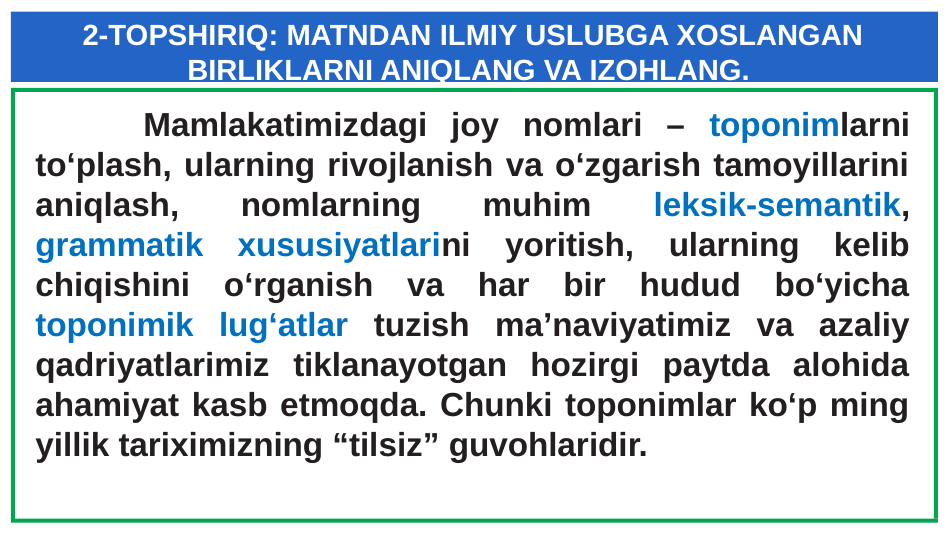

# 2-TOPSHIRIQ: MATNDAN ILMIY USLUBGA XOSLANGAN BIRLIKLARNI ANIQLANG VA IZOHLANG.
     Mamlakatimizdagi joy nomlari – toponimlarni to‘plash, ularning rivojlanish va o‘zgarish tamoyillarini aniqlash, nomlarning muhim leksik-semantik, grammatik xususiyatlarini yoritish, ularning kelib chiqishini o‘rganish va har bir hudud bo‘yicha toponimik lug‘atlar tuzish ma’naviyatimiz va azaliy qadriyatlarimiz tiklanayotgan hozirgi paytda alohida ahamiyat kasb etmoqda. Chunki toponimlar ko‘p ming yillik tariximizning “tilsiz” guvohlaridir.